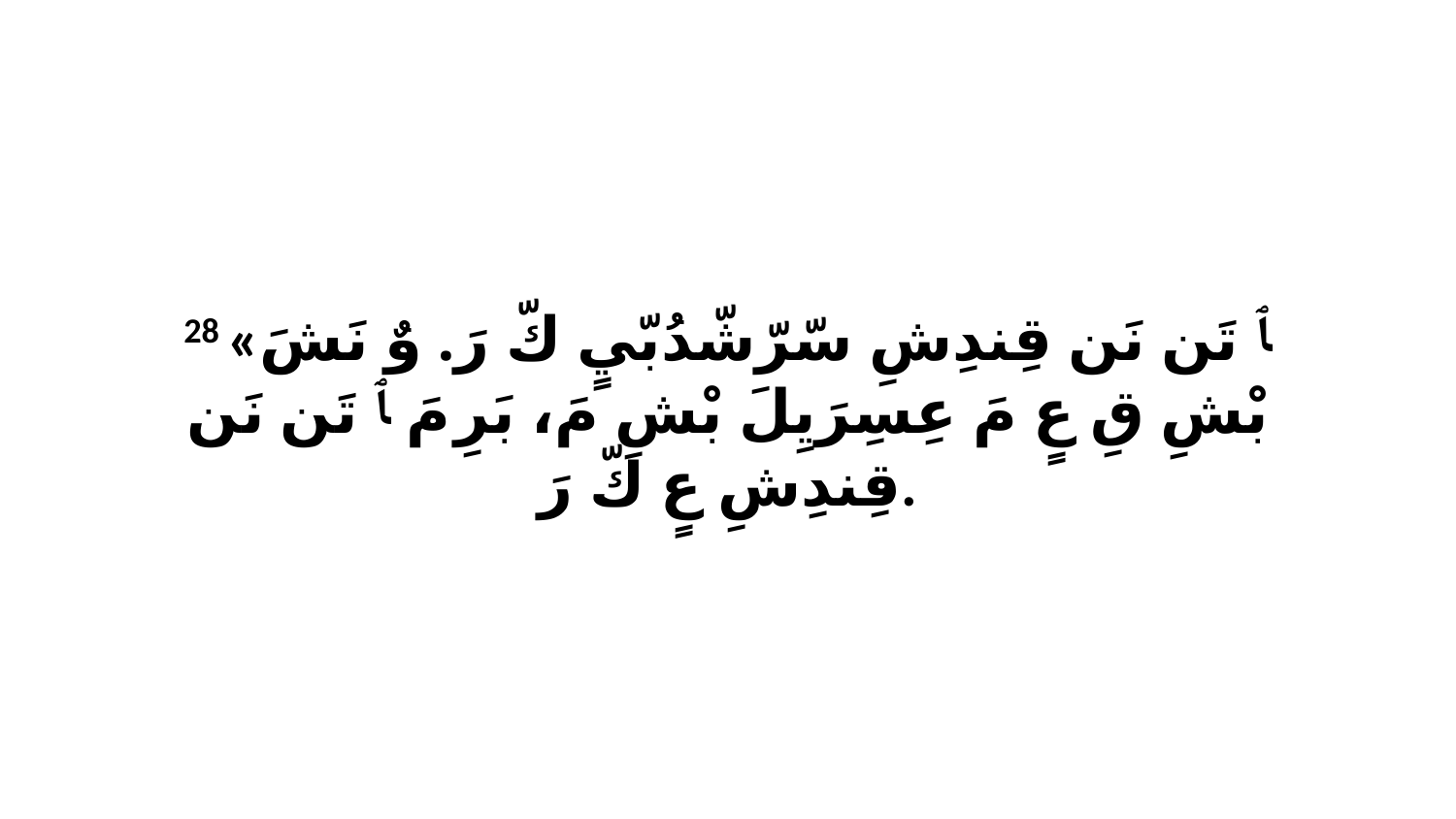

28 «ﭑ تَن نَن قِندِشِ سّرّشّدُبّيٍ كّ رَ. وٌ نَشَ بْشِ قِ عٍ مَ عِسِرَيِلَ بْشِ مَ، بَرِ مَ ﭑ تَن نَن قِندِشِ عٍ كّ رَ.